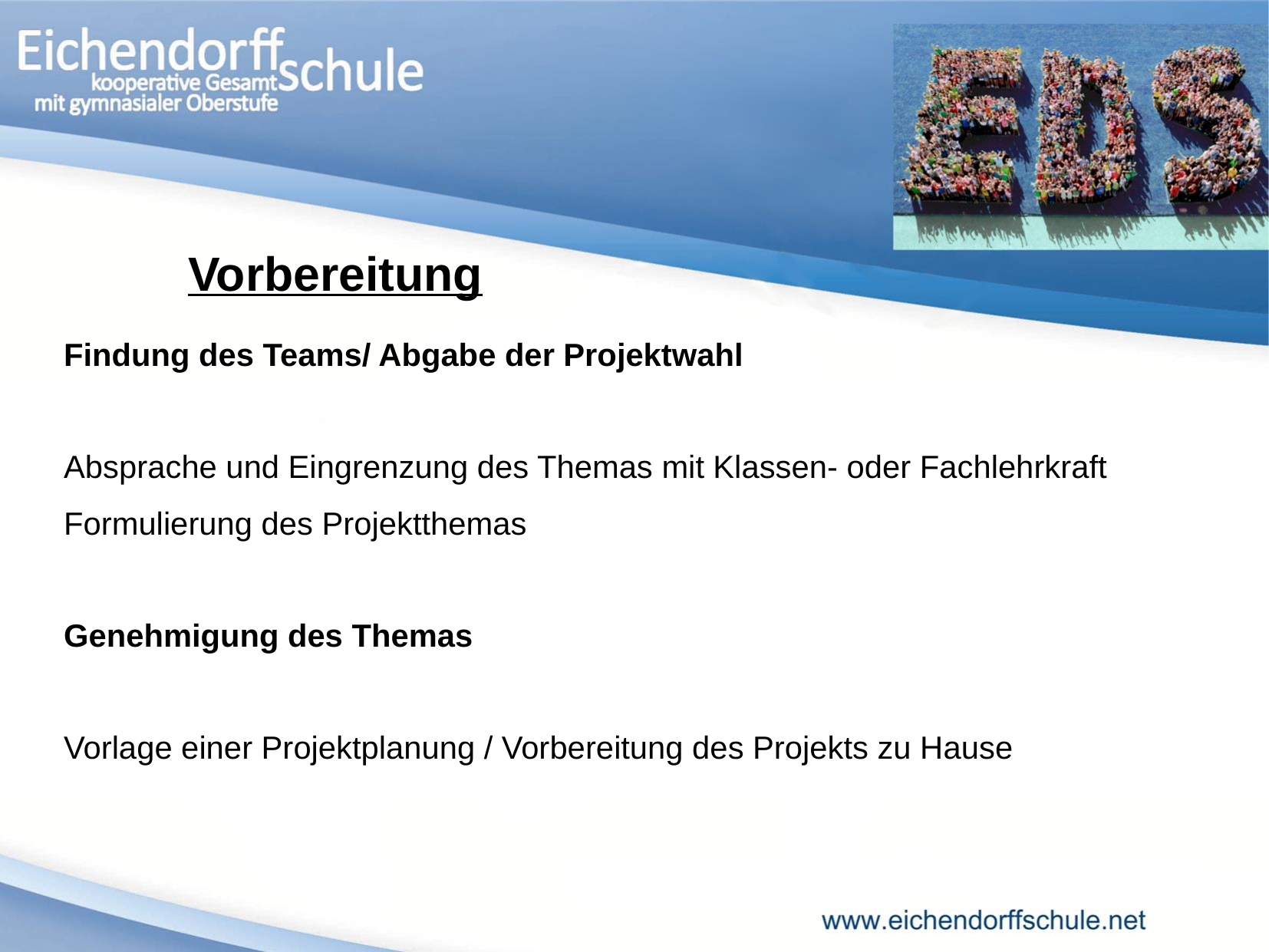

Vorbereitung
Findung des Teams/ Abgabe der Projektwahl

Absprache und Eingrenzung des Themas mit Klassen- oder Fachlehrkraft
Formulierung des Projektthemas‏

Genehmigung des Themas

Vorlage einer Projektplanung / Vorbereitung des Projekts zu Hause